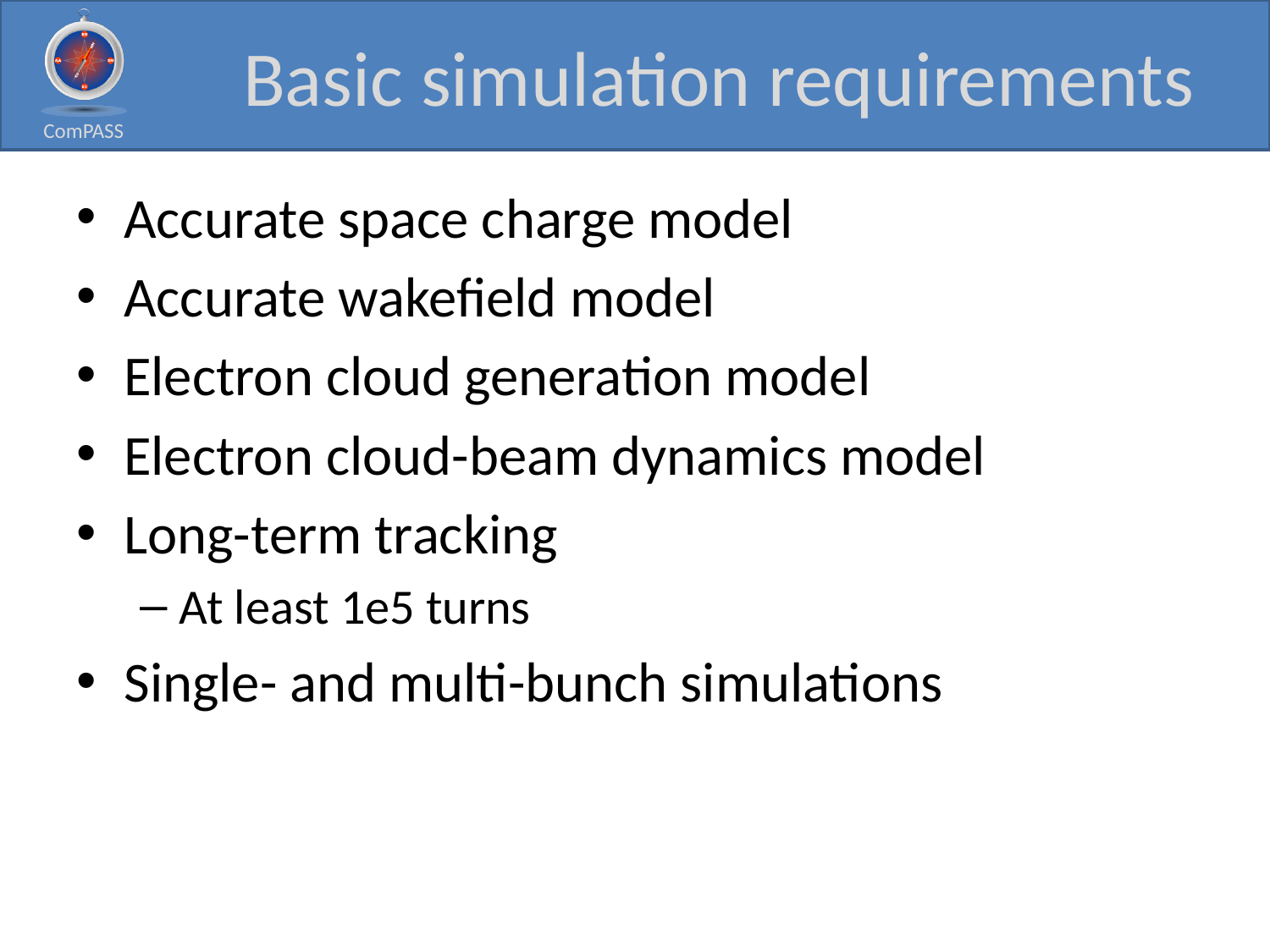

# Basic simulation requirements
Accurate space charge model
Accurate wakefield model
Electron cloud generation model
Electron cloud-beam dynamics model
Long-term tracking
At least 1e5 turns
Single- and multi-bunch simulations